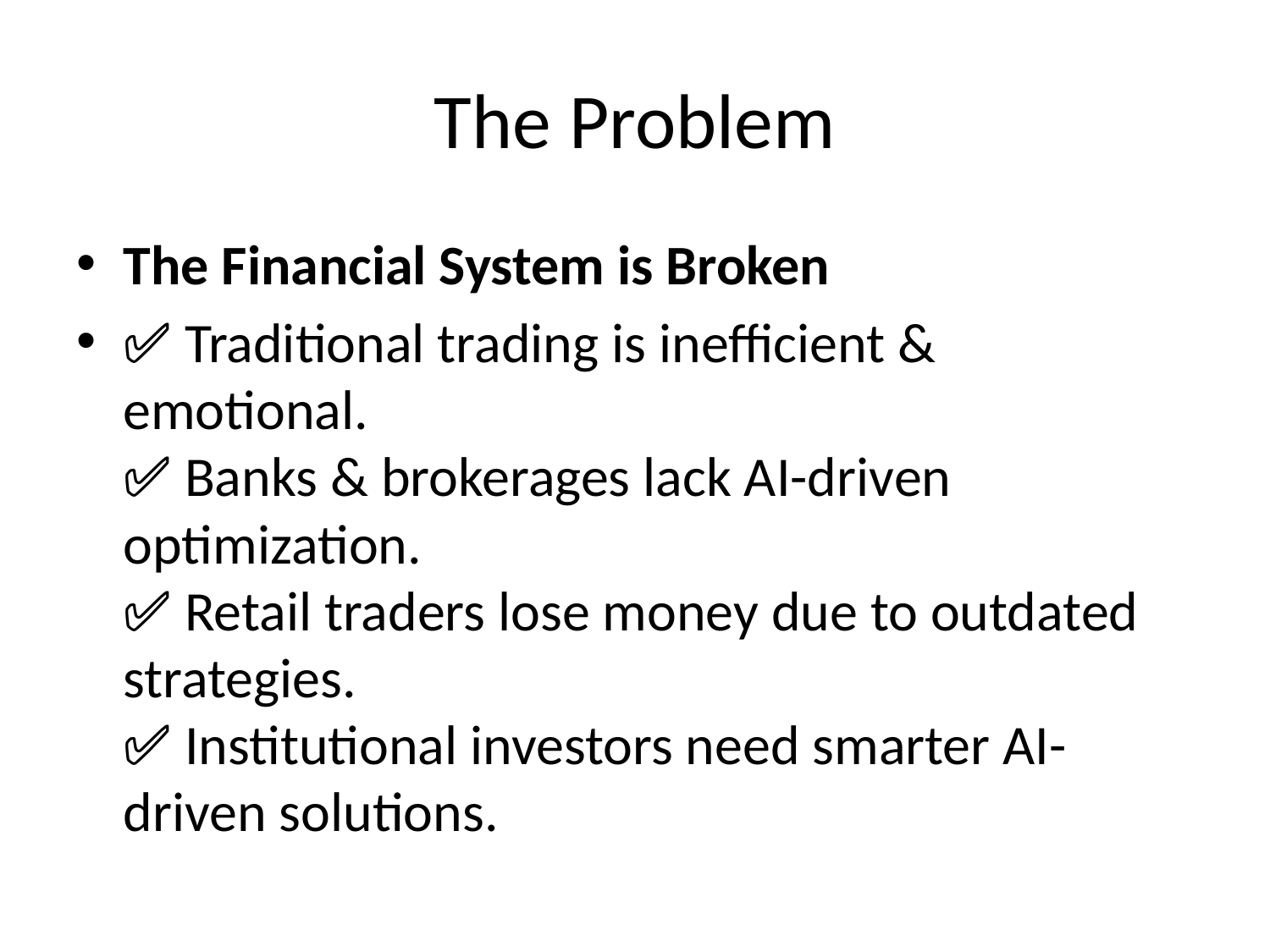

# The Problem
The Financial System is Broken
✅ Traditional trading is inefficient & emotional.
✅ Banks & brokerages lack AI-driven optimization.
✅ Retail traders lose money due to outdated strategies.
✅ Institutional investors need smarter AI-driven solutions.